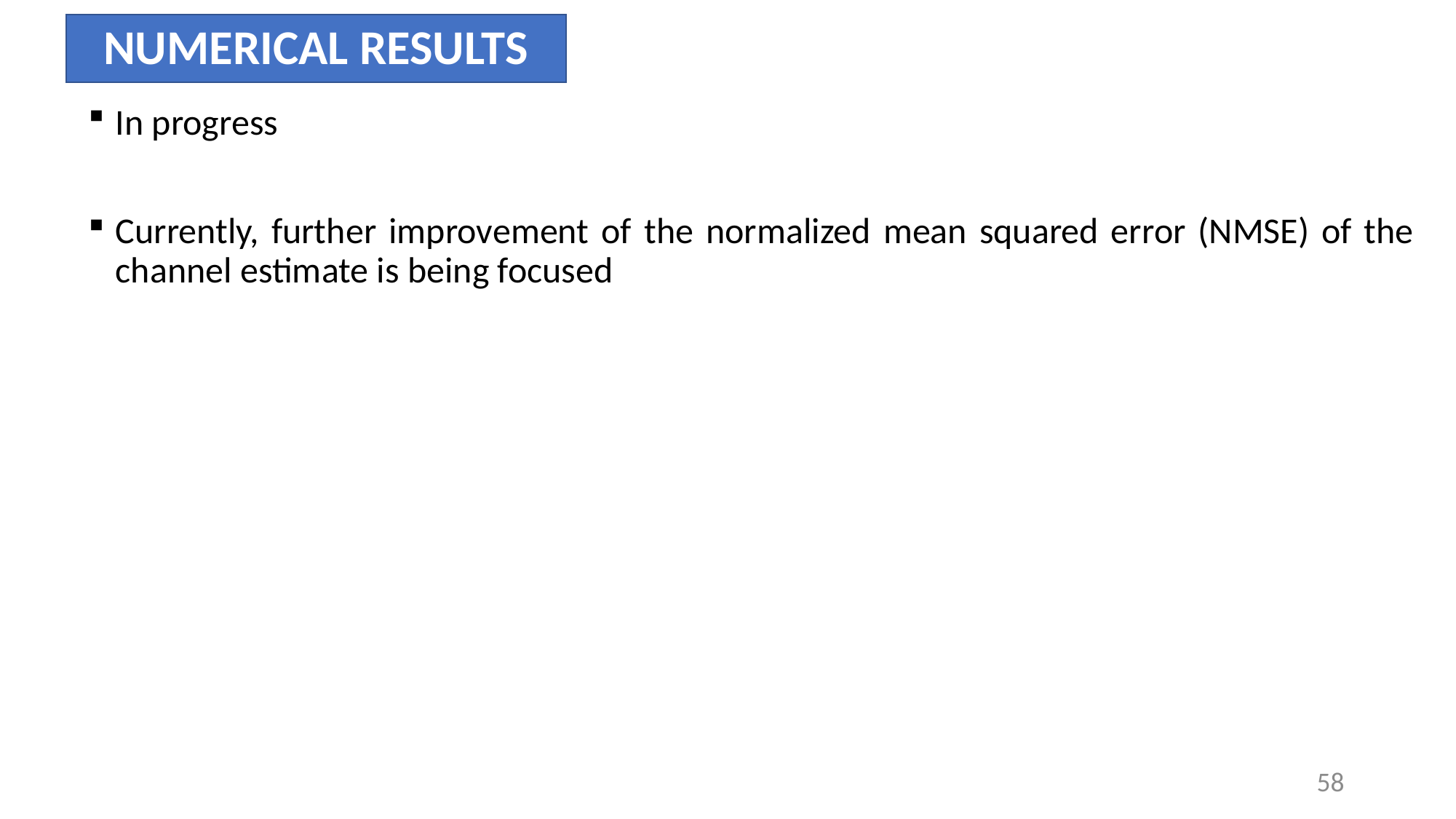

# NUMERICAL RESULTS
In progress

Currently, further improvement of the normalized mean squared error (NMSE) of the channel estimate is being focused

58